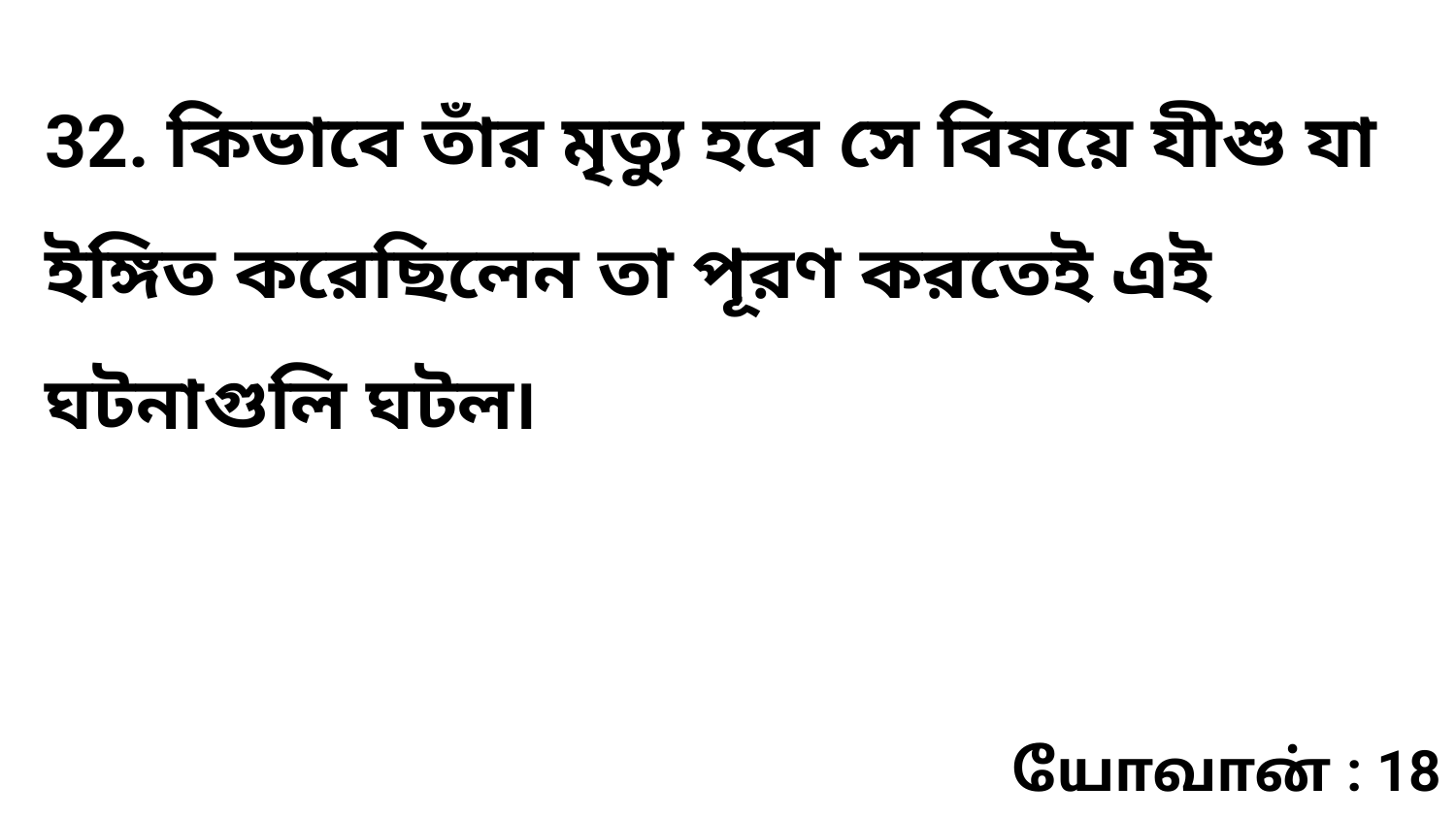

32. কিভাবে তাঁর মৃত্যু হবে সে বিষয়ে যীশু যা ইঙ্গিত করেছিলেন তা পূরণ করতেই এই ঘটনাগুলি ঘটল৷
யோவான் : 18